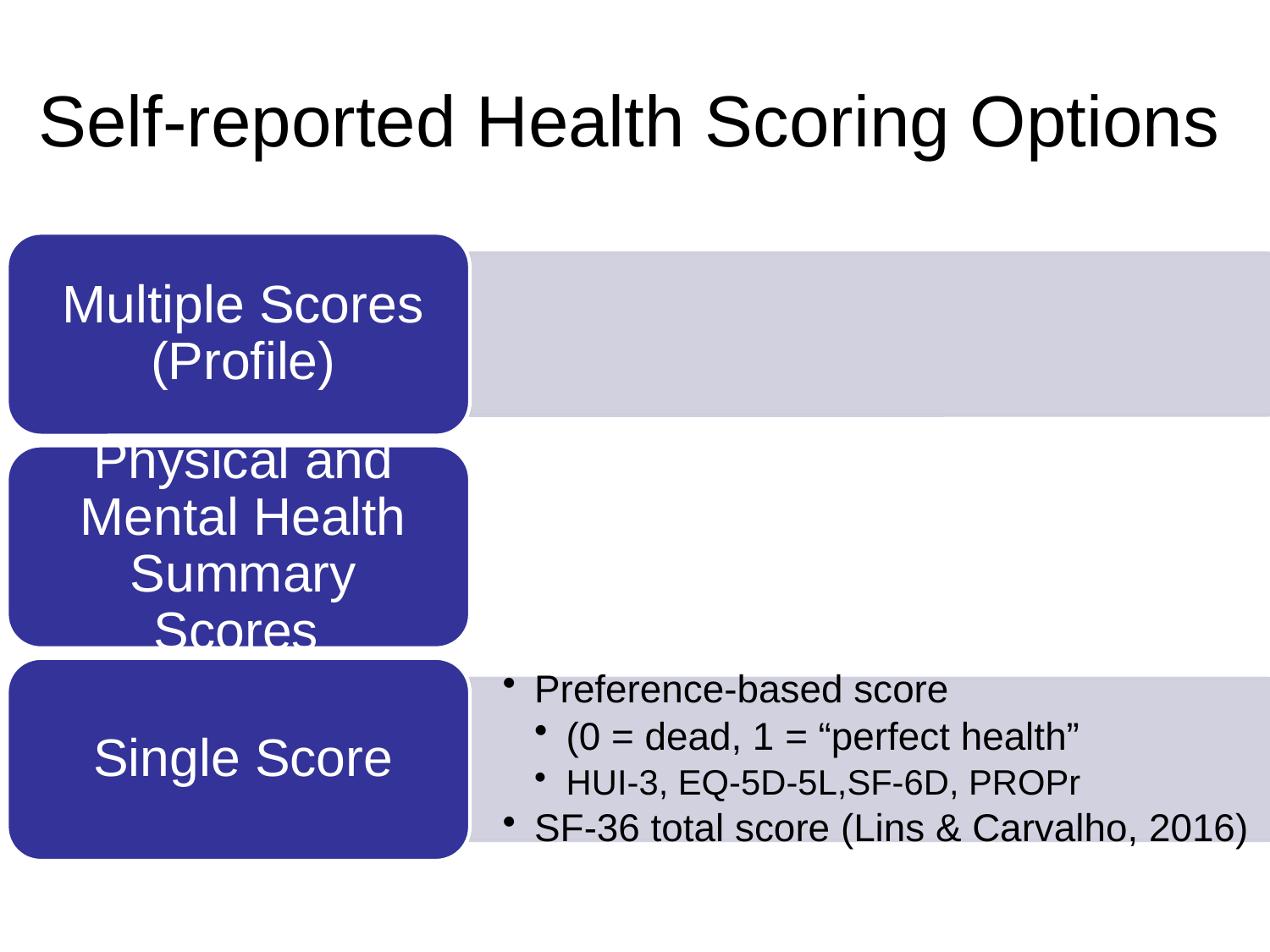

# Self-reported Health Scoring Options

Multiple Scores (Profile)
Physical and Mental Health Summary Scores
Preference-based score
(0 = dead, 1 = “perfect health”
HUI-3, EQ-5D-5L,SF-6D, PROPr
SF-36 total score (Lins & Carvalho, 2016)
Single Score
24